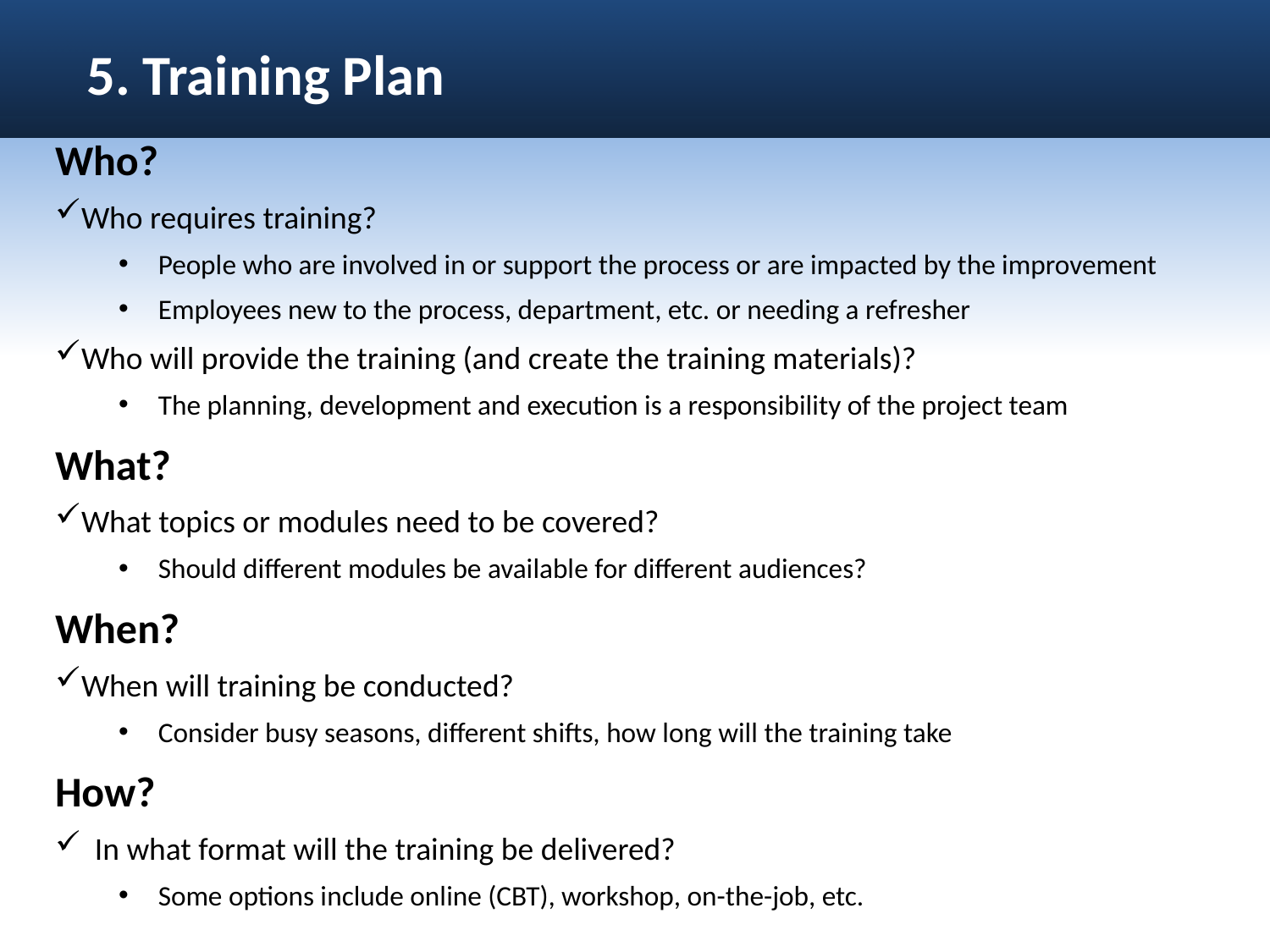

# 5. Training Plan
Who?
Who requires training?
People who are involved in or support the process or are impacted by the improvement
Employees new to the process, department, etc. or needing a refresher
Who will provide the training (and create the training materials)?
The planning, development and execution is a responsibility of the project team
What?
What topics or modules need to be covered?
Should different modules be available for different audiences?
When?
When will training be conducted?
Consider busy seasons, different shifts, how long will the training take
How?
In what format will the training be delivered?
Some options include online (CBT), workshop, on-the-job, etc.